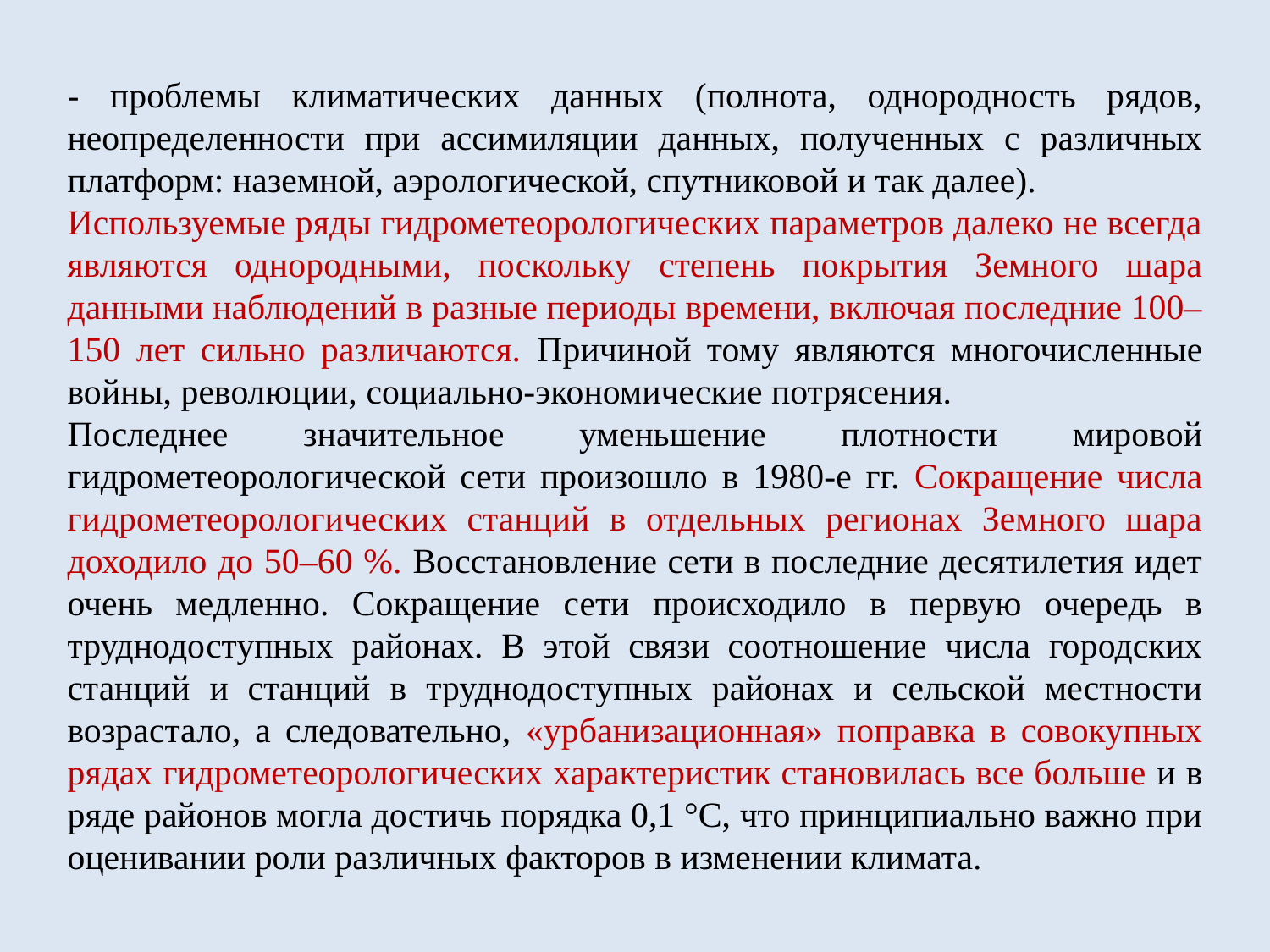

- проблемы климатических данных (полнота, однородность рядов, неопределенности при ассимиляции данных, полученных с различных платформ: наземной, аэрологической, спутниковой и так далее).
Используемые ряды гидрометеорологических параметров далеко не всегда являются однородными, поскольку степень покрытия Земного шара данными наблюдений в разные периоды времени, включая последние 100–150 лет сильно различаются. Причиной тому являются многочисленные войны, революции, социально-экономические потрясения.
Последнее значительное уменьшение плотности мировой гидрометеорологической сети произошло в 1980-е гг. Сокращение числа гидрометеорологических станций в отдельных регионах Земного шара доходило до 50–60 %. Восстановление сети в последние десятилетия идет очень медленно. Сокращение сети происходило в первую очередь в труднодоступных районах. В этой связи соотношение числа городских станций и станций в труднодоступных районах и сельской местности возрастало, а следовательно, «урбанизационная» поправка в совокупных рядах гидрометеорологических характеристик становилась все больше и в ряде районов могла достичь порядка 0,1 °С, что принципиально важно при оценивании роли различных факторов в изменении климата.